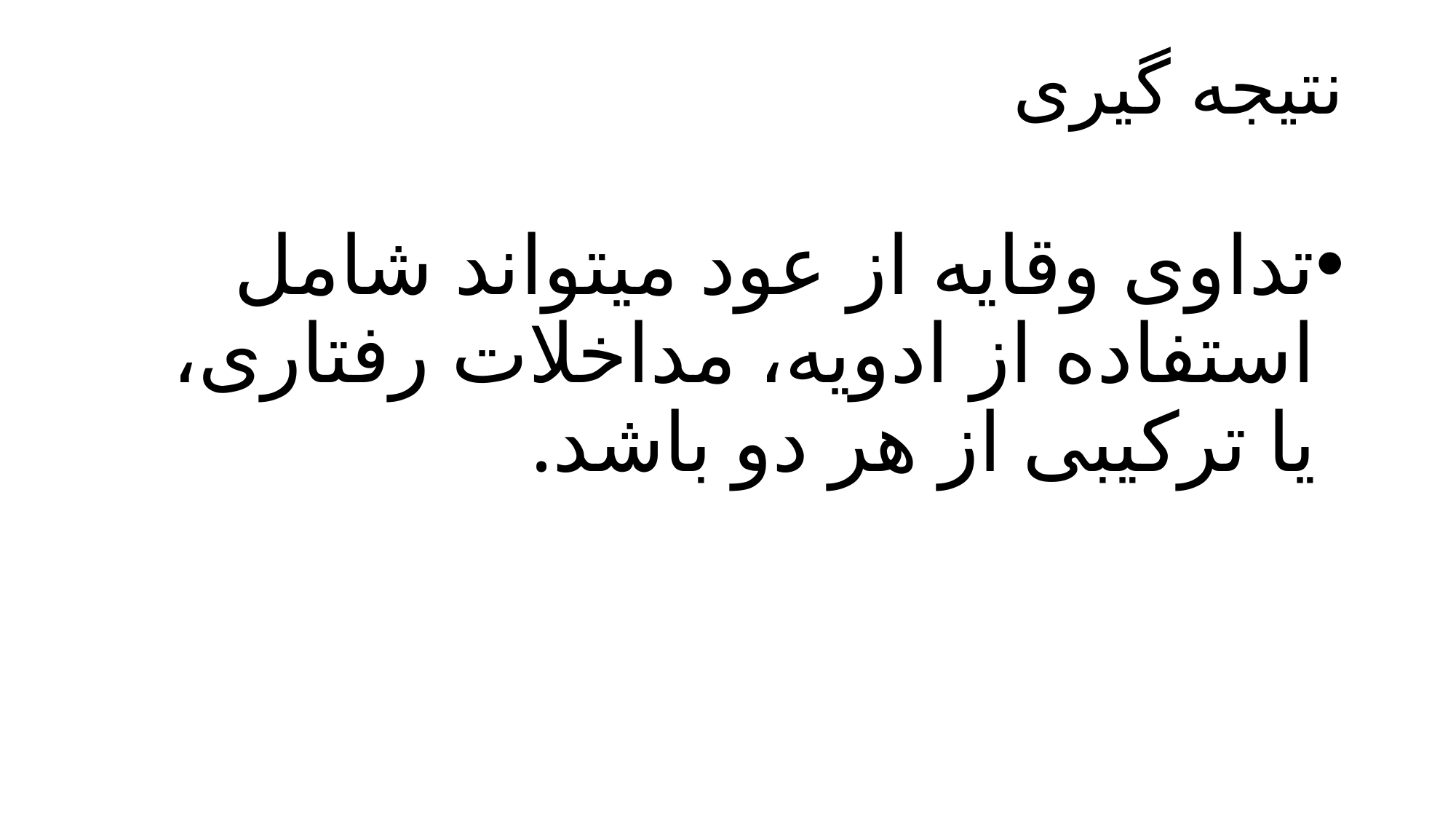

# نتیجه گیری
تداوی وقایه از عود میتواند شامل استفاده از ادویه، مداخلات رفتاری، یا ترکیبی از هر دو باشد.